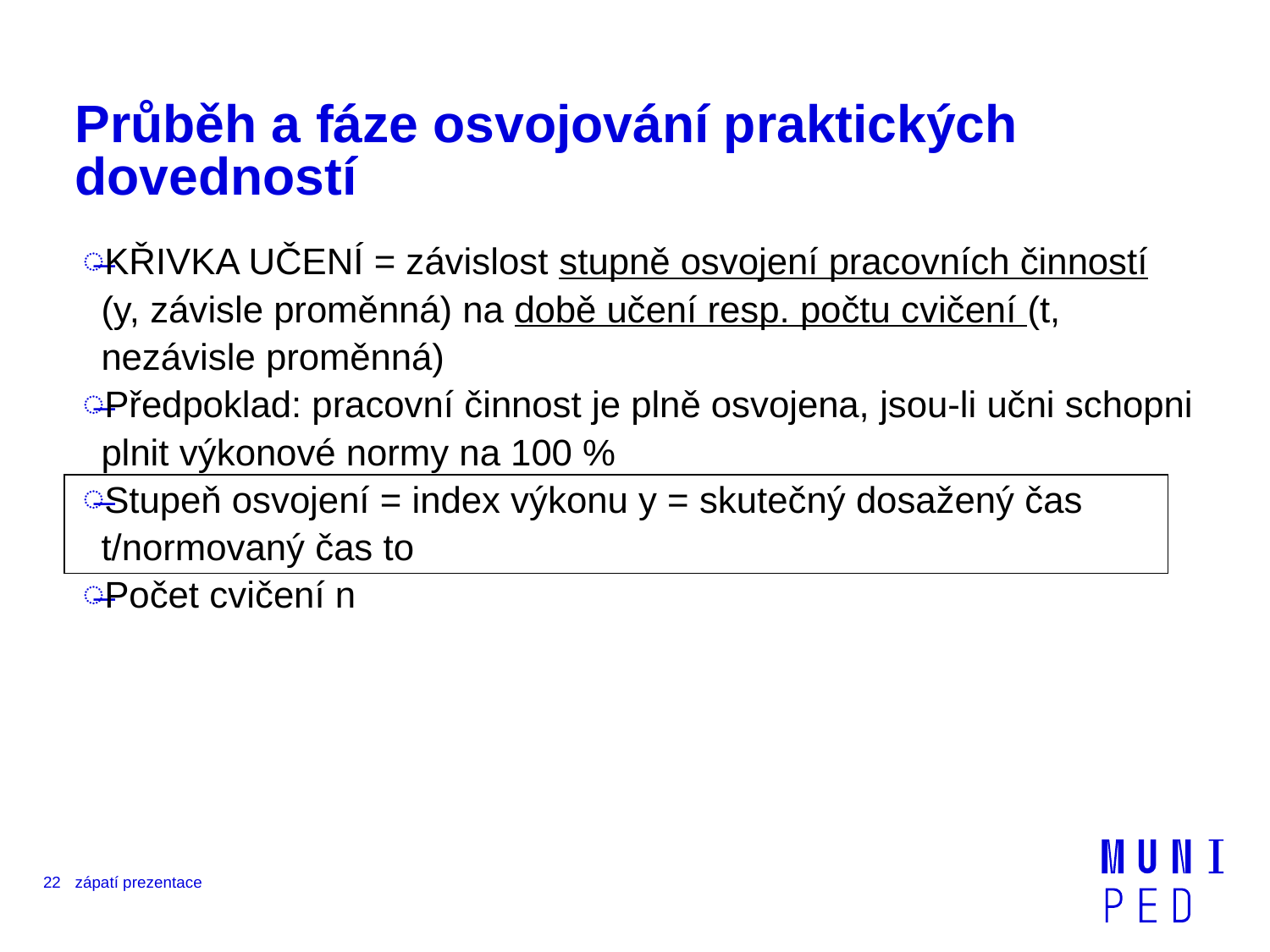

# Průběh a fáze osvojování praktických dovedností
KŘIVKA UČENÍ = závislost stupně osvojení pracovních činností (y, závisle proměnná) na době učení resp. počtu cvičení (t, nezávisle proměnná)
Předpoklad: pracovní činnost je plně osvojena, jsou-li učni schopni plnit výkonové normy na 100 %
Stupeň osvojení = index výkonu y = skutečný dosažený čas t/normovaný čas to
Počet cvičení n

22
zápatí prezentace